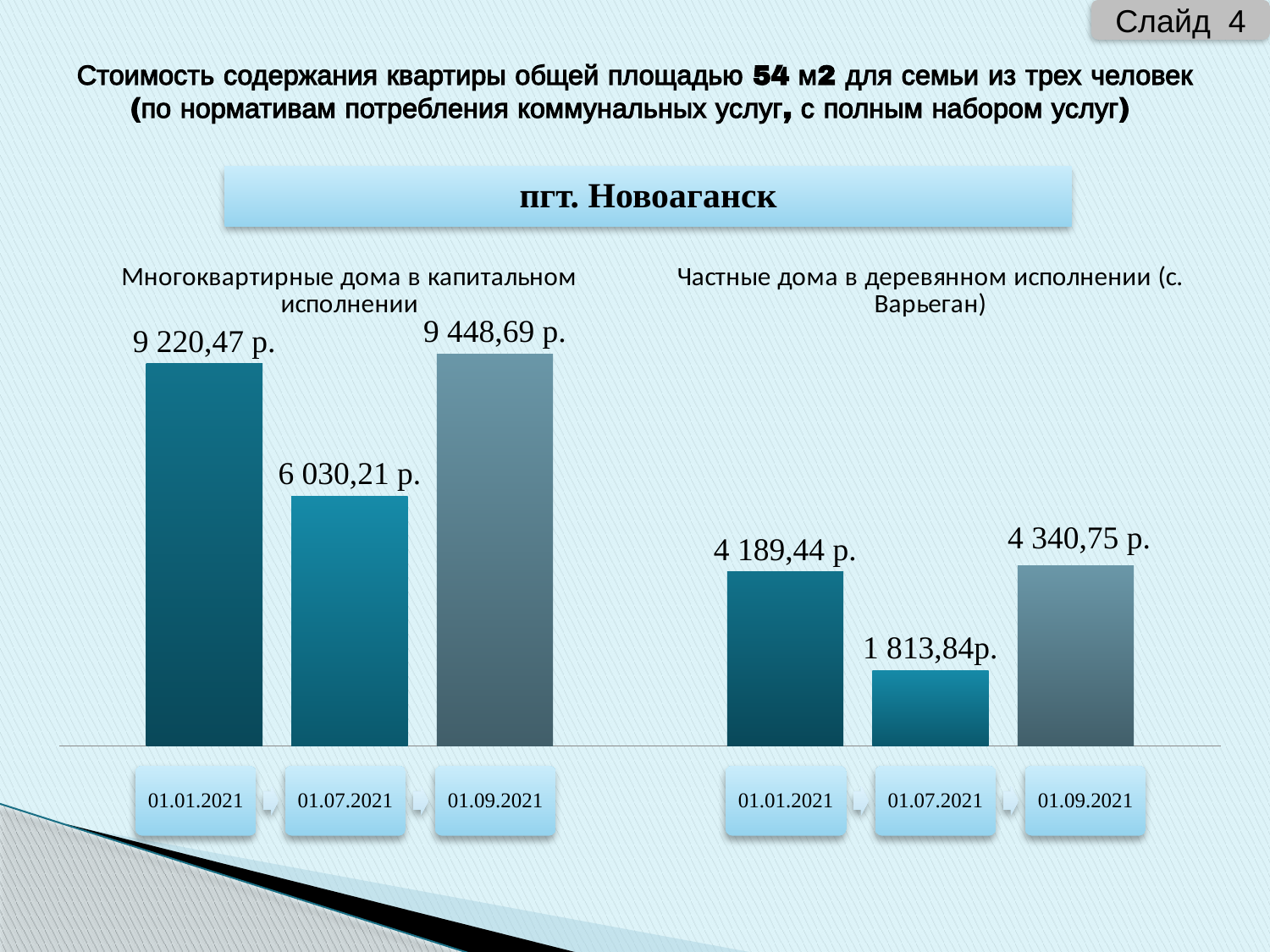

Слайд  4
# Стоимость содержания квартиры общей площадью 54 м2 для семьи из трех человек (по нормативам потребления коммунальных услуг, с полным набором услуг)
пгт. Новоаганск

### Chart

| Category | с 01.01.2021 | с 01.07.2021 | с 01.09.2021 |
|---|---|---|---|
| Многоквартирные дома в капитальном исполнении | 9220.469999999985 | 6030.21 | 9448.69 |
| Частные дома в деревянном исполнении (с. Варьеган) | 4198.44 | 1813.84 | 4340.75 |
01.01.2021

01.07.2021

01.09.2021
01.01.2021

01.07.2021

01.09.2021